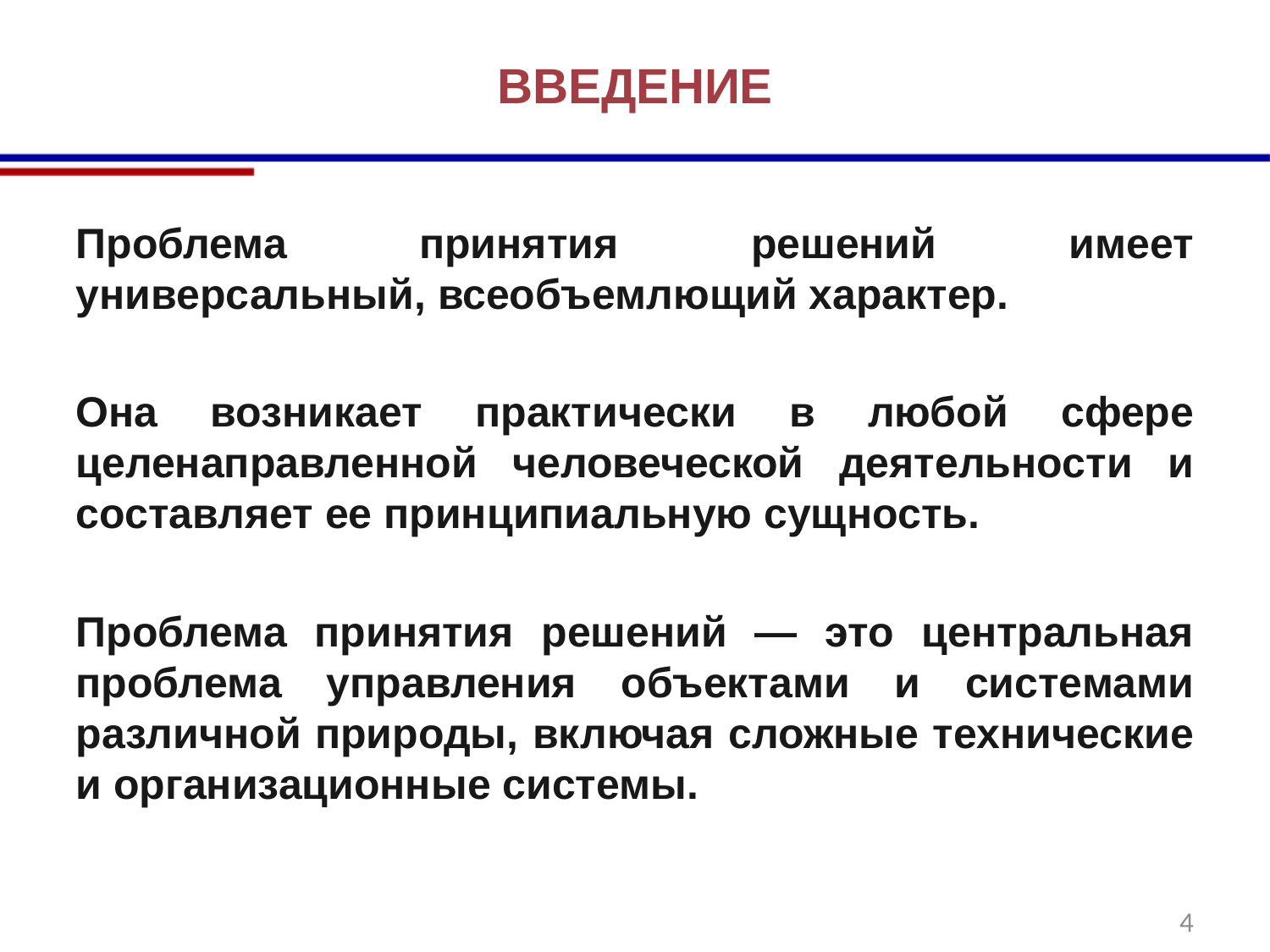

# ВВЕДЕНИЕ
Проблема принятия решений имеет универсальный, всеобъемлю­щий характер.

Она возникает практически в любой сфере целенаправ­ленной человеческой деятельности и составляет ее принципиальную сущность.

Проблема принятия решений — это центральная проблема управления объектами и системами различной природы, включая сложные технические и организационные системы.
4